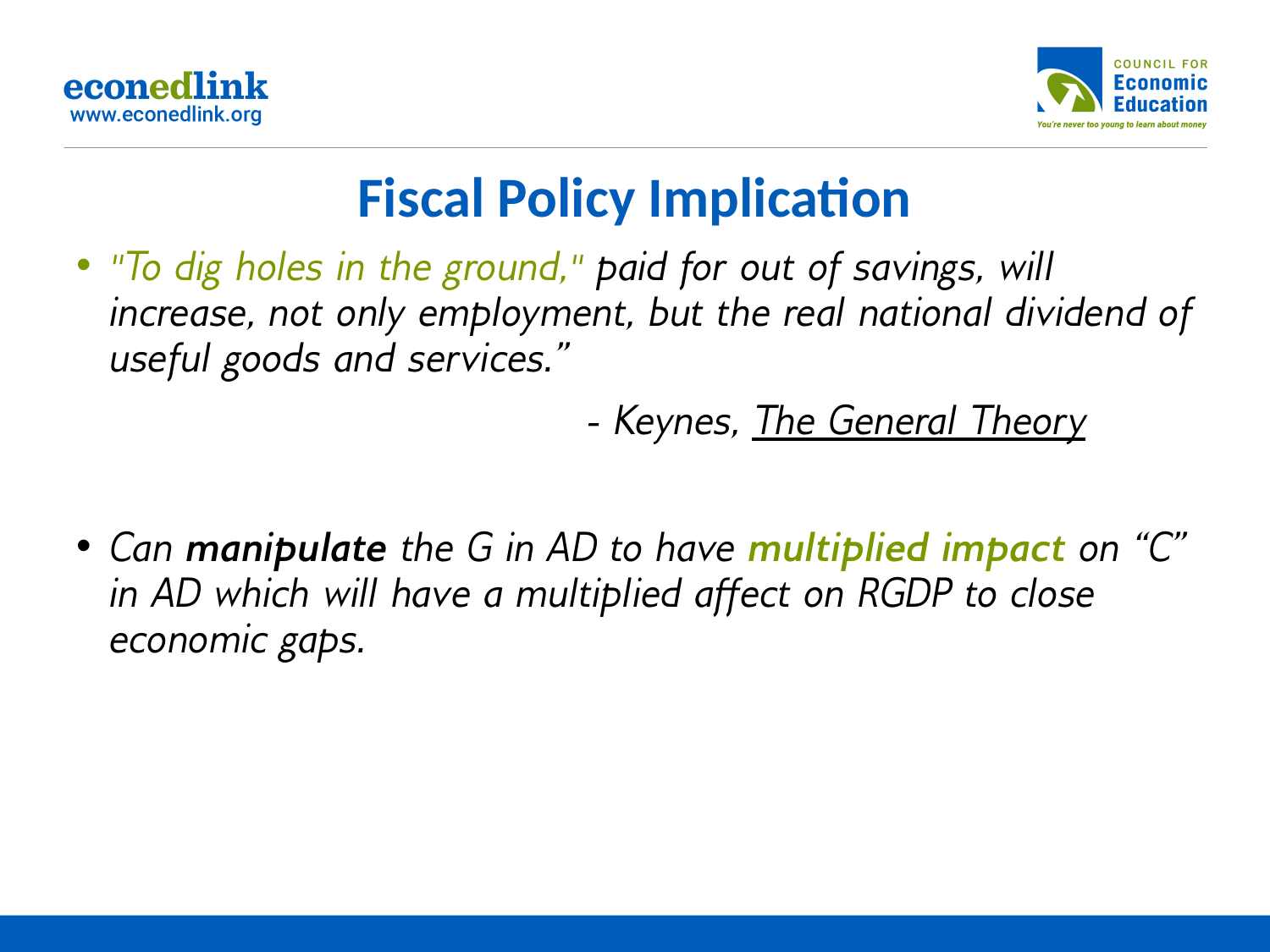

# Fiscal Policy Implication
"To dig holes in the ground," paid for out of savings, will increase, not only employment, but the real national dividend of useful goods and services.”
				- Keynes, The General Theory

Can manipulate the G in AD to have multiplied impact on “C” in AD which will have a multiplied affect on RGDP to close economic gaps.